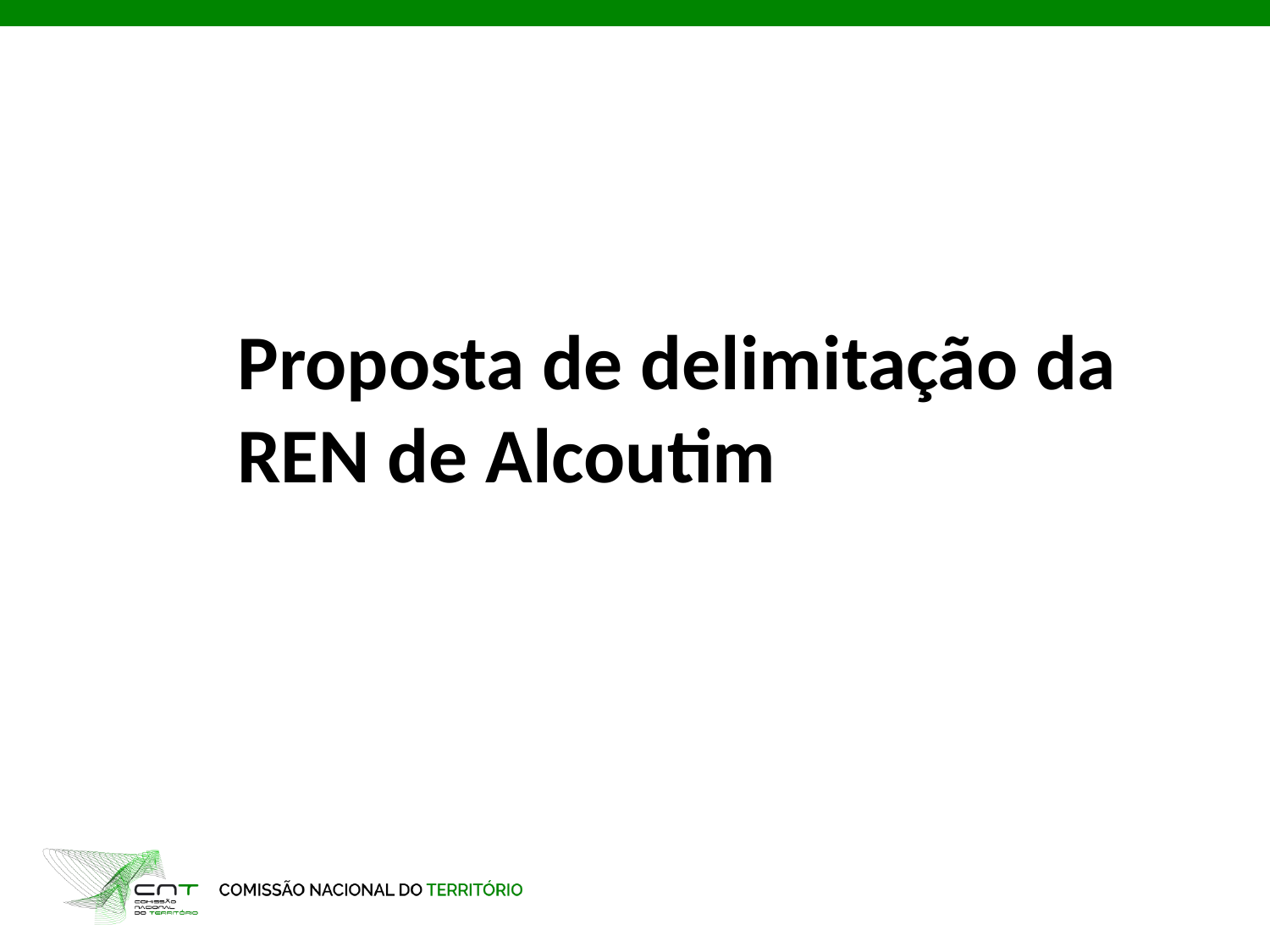

Proposta de delimitação da REN de Alcoutim